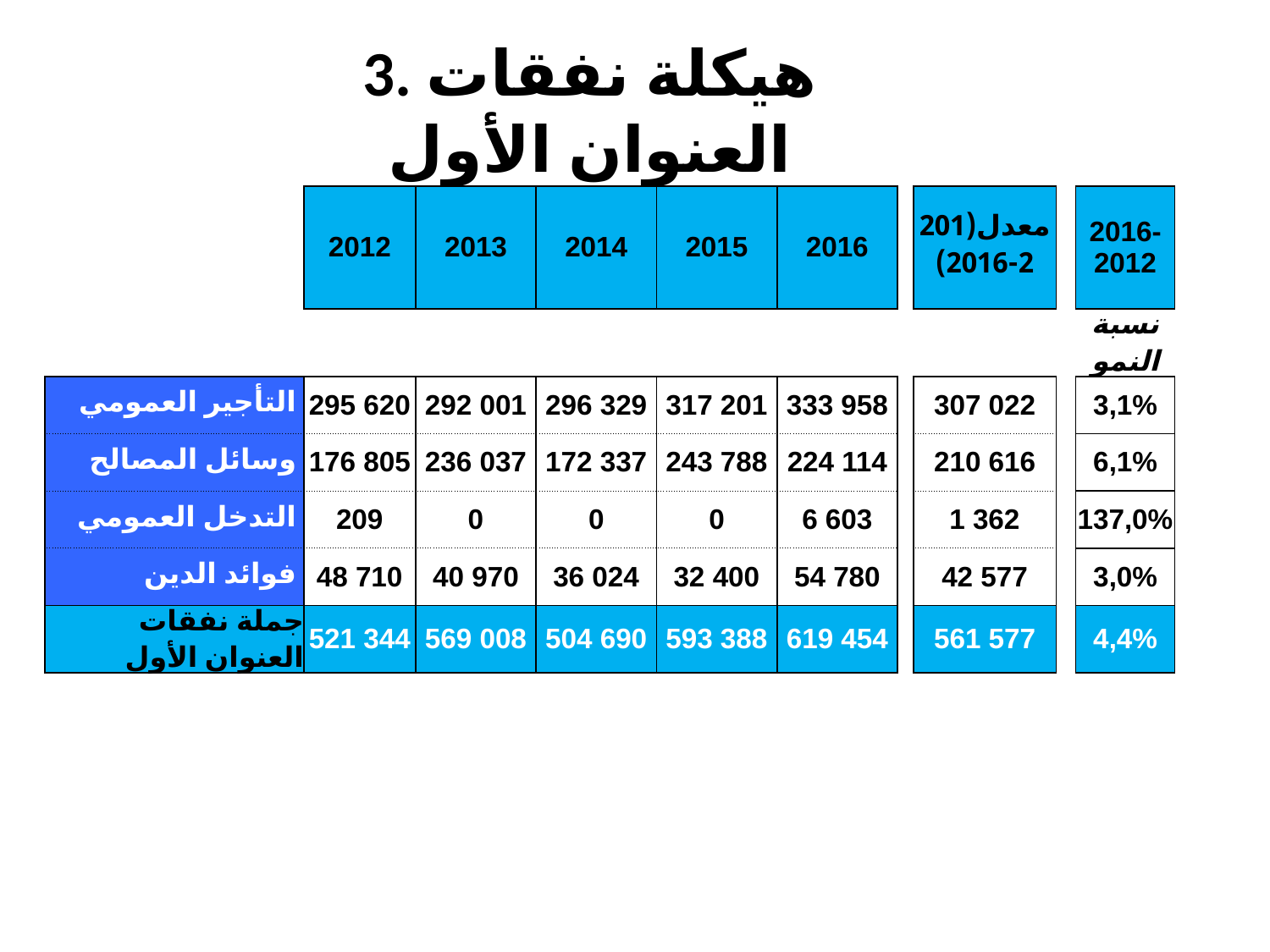

3. هيكلة نفقات العنوان الأول
|  | 2012 | 2013 | 2014 | 2015 | 2016 |  | معدل(2012-2016) |  | 2016-2012 |
| --- | --- | --- | --- | --- | --- | --- | --- | --- | --- |
|  |  |  |  |  |  |  |  |  | نسبة النمو |
| التأجير العمومي | 295 620 | 292 001 | 296 329 | 317 201 | 333 958 |  | 307 022 |  | 3,1% |
| وسائل المصالح | 176 805 | 236 037 | 172 337 | 243 788 | 224 114 |  | 210 616 |  | 6,1% |
| التدخل العمومي | 209 | 0 | 0 | 0 | 6 603 |  | 1 362 |  | 137,0% |
| فوائد الدين | 48 710 | 40 970 | 36 024 | 32 400 | 54 780 |  | 42 577 |  | 3,0% |
| جملة نفقات العنوان الأول | 521 344 | 569 008 | 504 690 | 593 388 | 619 454 |  | 561 577 |  | 4,4% |
البلدية: وذرف
البلدية: المطوية
البلدية: المطوية